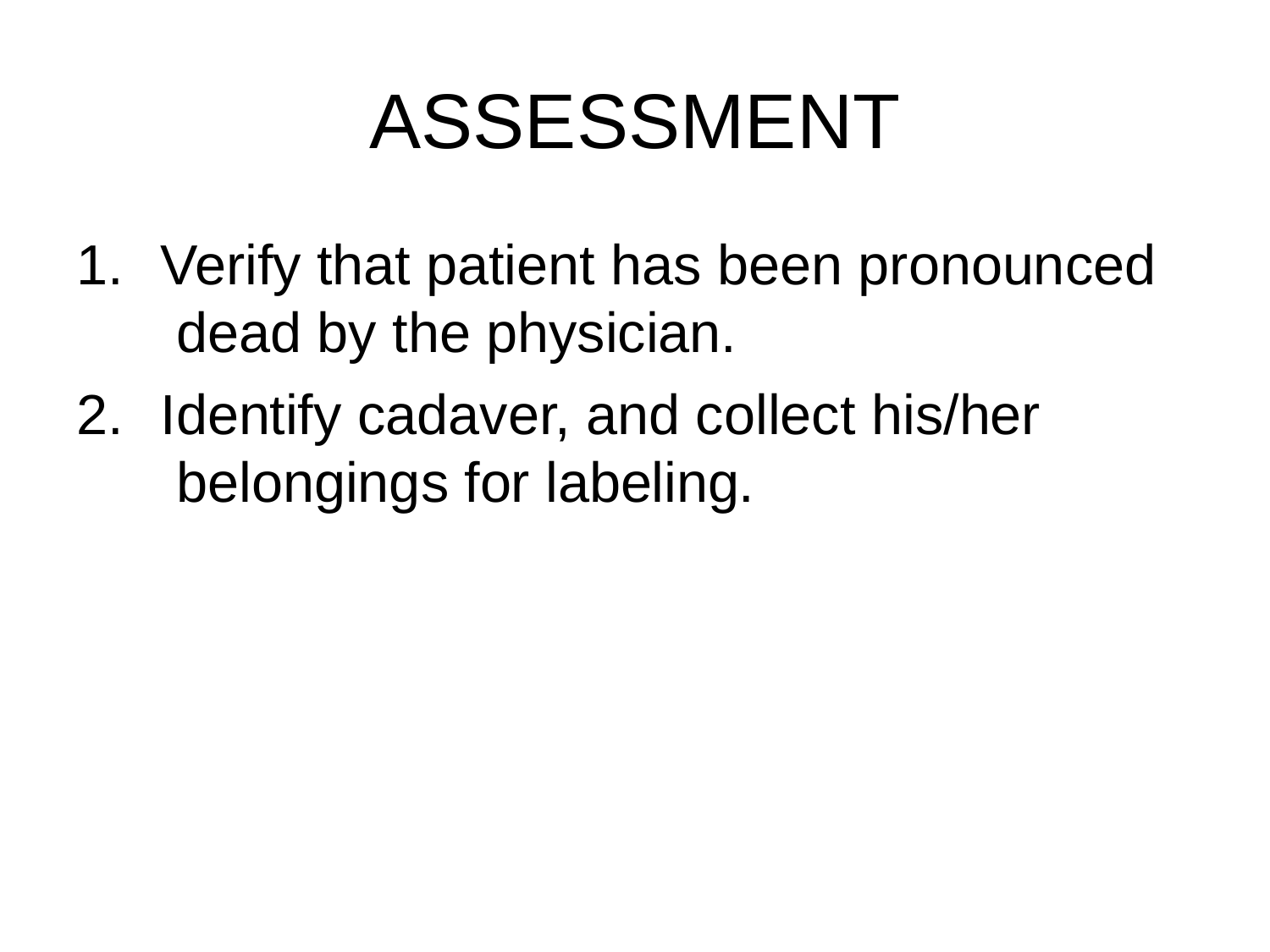

# ASSESSMENT
Verify that patient has been pronounced  dead by the physician.
Identify cadaver, and collect his/her  belongings for labeling.